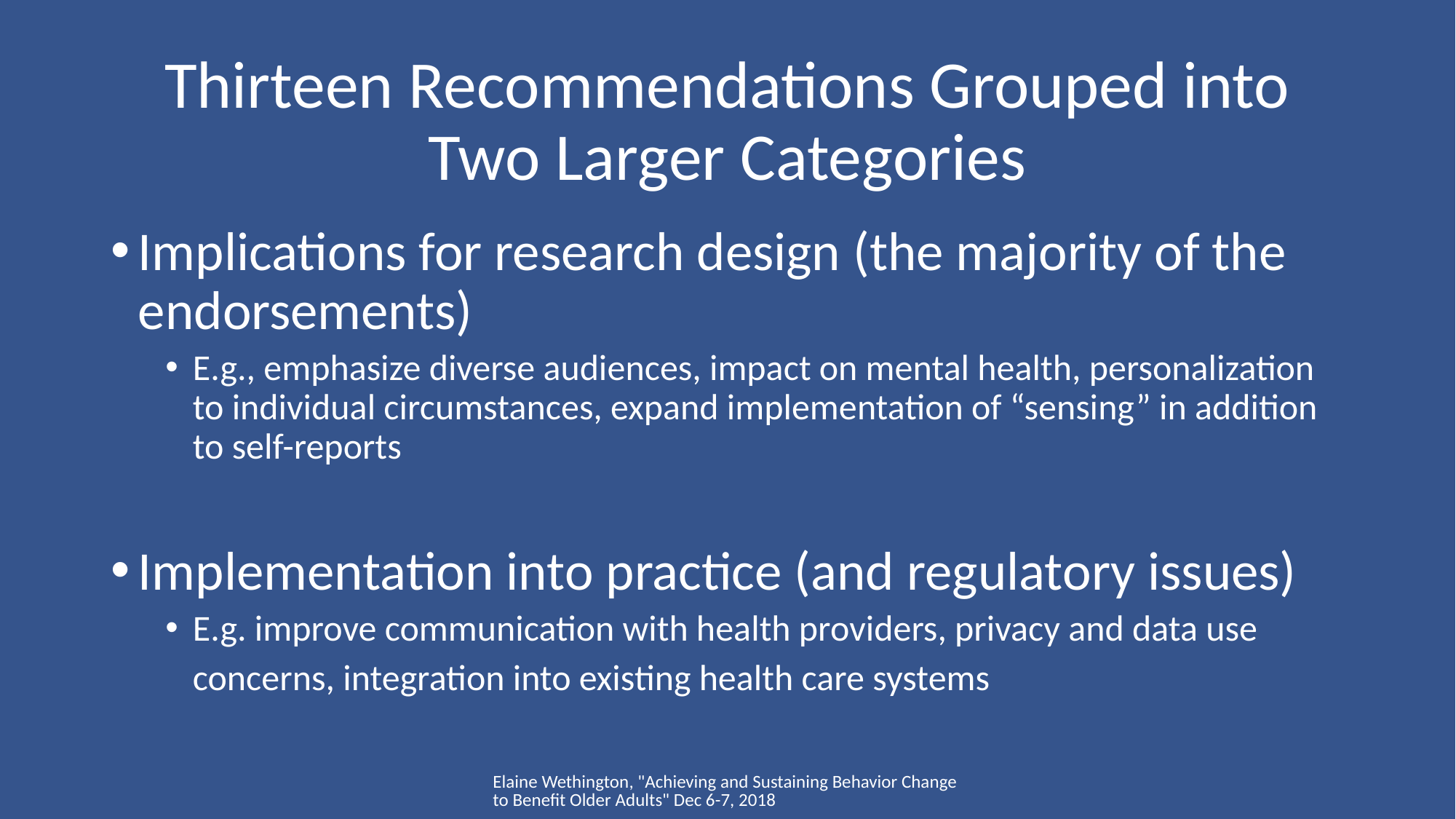

# Thirteen Recommendations Grouped into Two Larger Categories
Implications for research design (the majority of the endorsements)
E.g., emphasize diverse audiences, impact on mental health, personalization to individual circumstances, expand implementation of “sensing” in addition to self-reports

Implementation into practice (and regulatory issues)
E.g. improve communication with health providers, privacy and data use concerns, integration into existing health care systems
Elaine Wethington, "Achieving and Sustaining Behavior Change to Benefit Older Adults" Dec 6-7, 2018